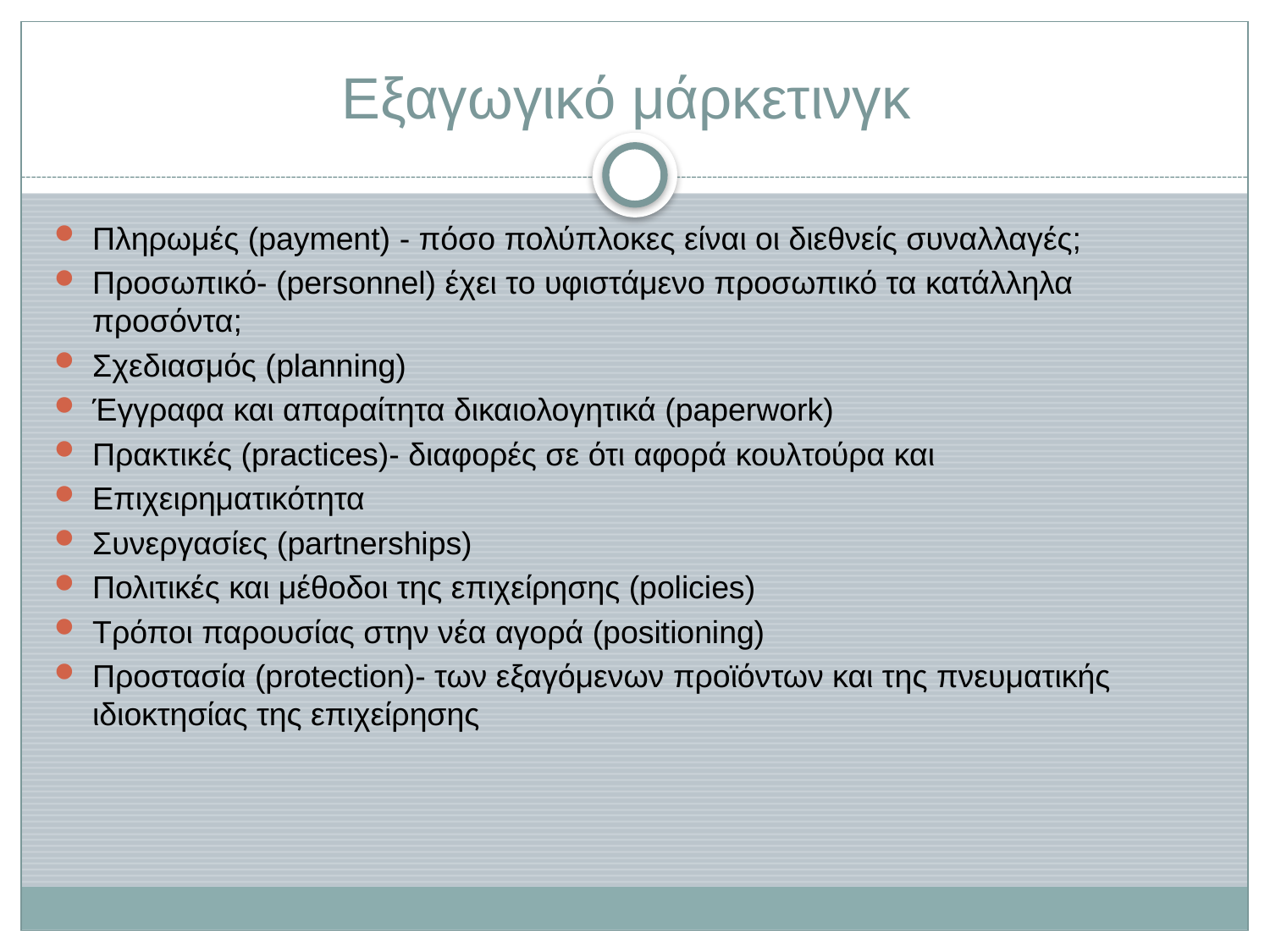

# Εξαγωγικό μάρκετινγκ
Πληρωμές (payment) - πόσο πολύπλοκες είναι οι διεθνείς συναλλαγές;
Προσωπικό- (personnel) έχει το υφιστάμενο προσωπικό τα κατάλληλα προσόντα;
Σχεδιασμός (planning)
Έγγραφα και απαραίτητα δικαιολογητικά (paperwork)
Πρακτικές (practices)- διαφορές σε ότι αφορά κουλτούρα και
Επιχειρηματικότητα
Συνεργασίες (partnerships)
Πολιτικές και μέθοδοι της επιχείρησης (policies)
Τρόποι παρουσίας στην νέα αγορά (positioning)
Προστασία (protection)- των εξαγόμενων προϊόντων και της πνευματικής ιδιοκτησίας της επιχείρησης